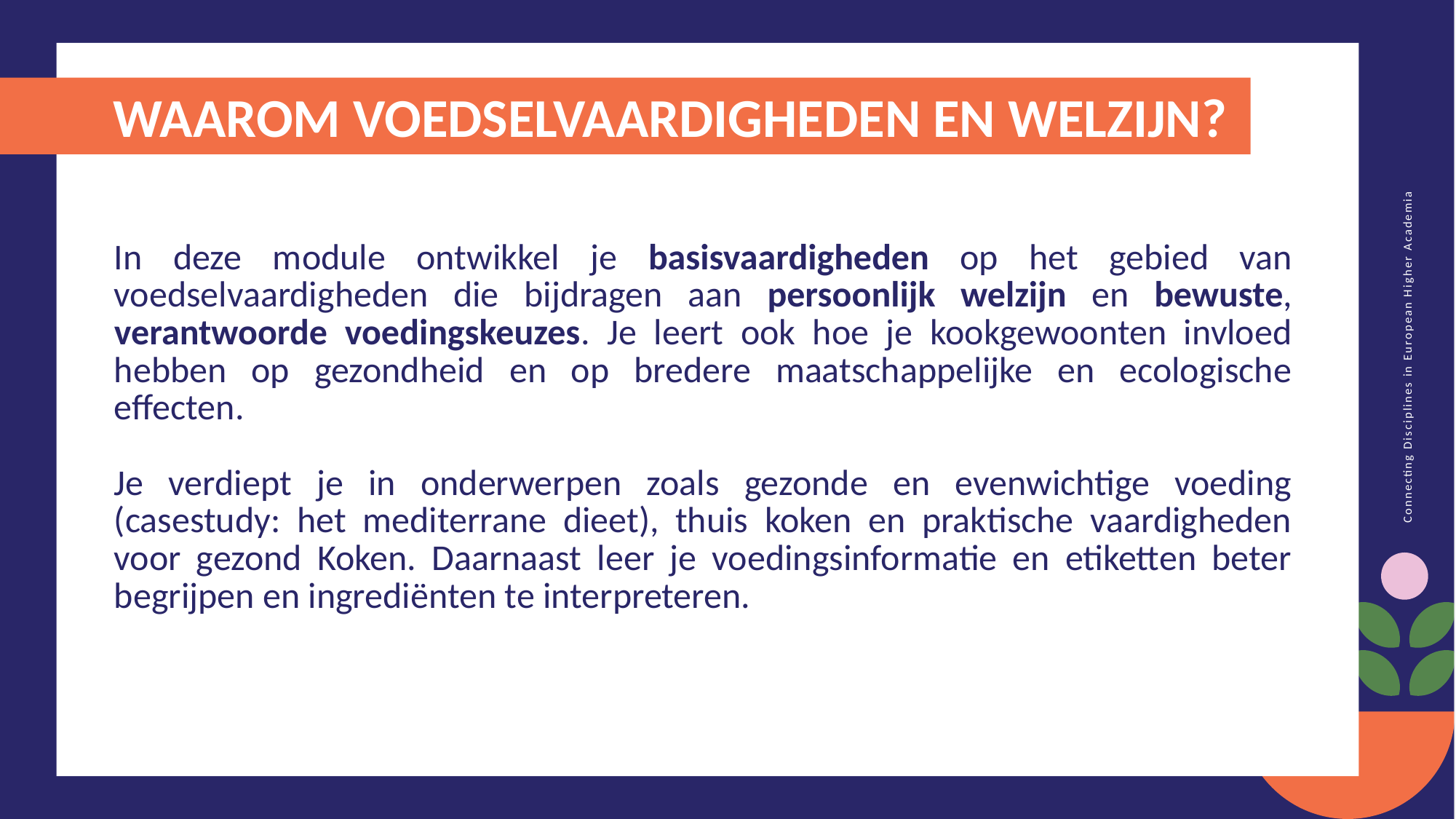

WAAROM VOEDSELVAARDIGHEDEN EN WELZIJN?
In deze module ontwikkel je basisvaardigheden op het gebied van voedselvaardigheden die bijdragen aan persoonlijk welzijn en bewuste, verantwoorde voedingskeuzes. Je leert ook hoe je kookgewoonten invloed hebben op gezondheid en op bredere maatschappelijke en ecologische effecten.

Je verdiept je in onderwerpen zoals gezonde en evenwichtige voeding (casestudy: het mediterrane dieet), thuis koken en praktische vaardigheden voor gezond Koken. Daarnaast leer je voedingsinformatie en etiketten beter begrijpen en ingrediënten te interpreteren.